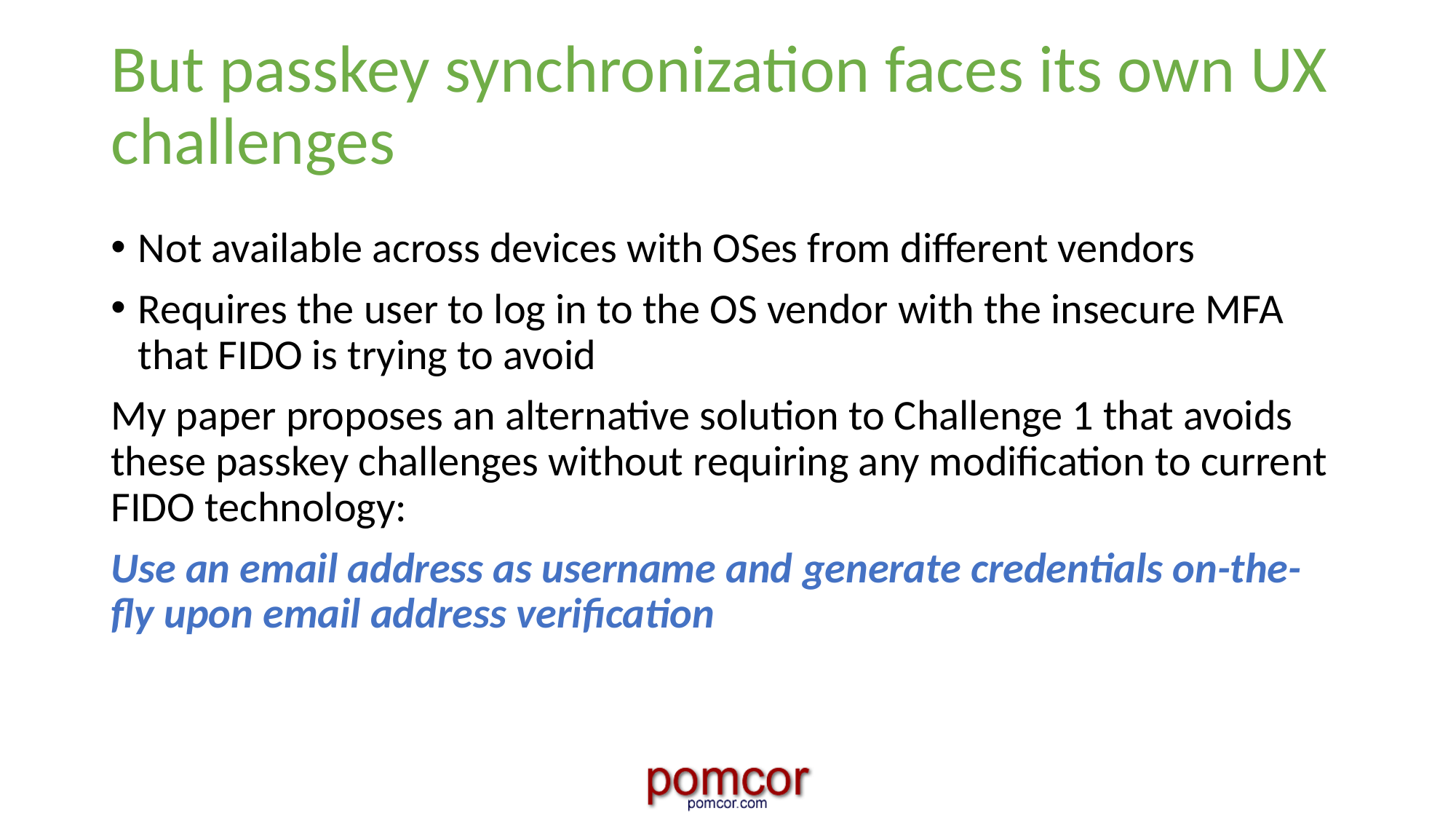

# But passkey synchronization faces its own UX challenges
Not available across devices with OSes from different vendors
Requires the user to log in to the OS vendor with the insecure MFA that FIDO is trying to avoid
My paper proposes an alternative solution to Challenge 1 that avoids these passkey challenges without requiring any modification to current FIDO technology:
Use an email address as username and generate credentials on-the-fly upon email address verification